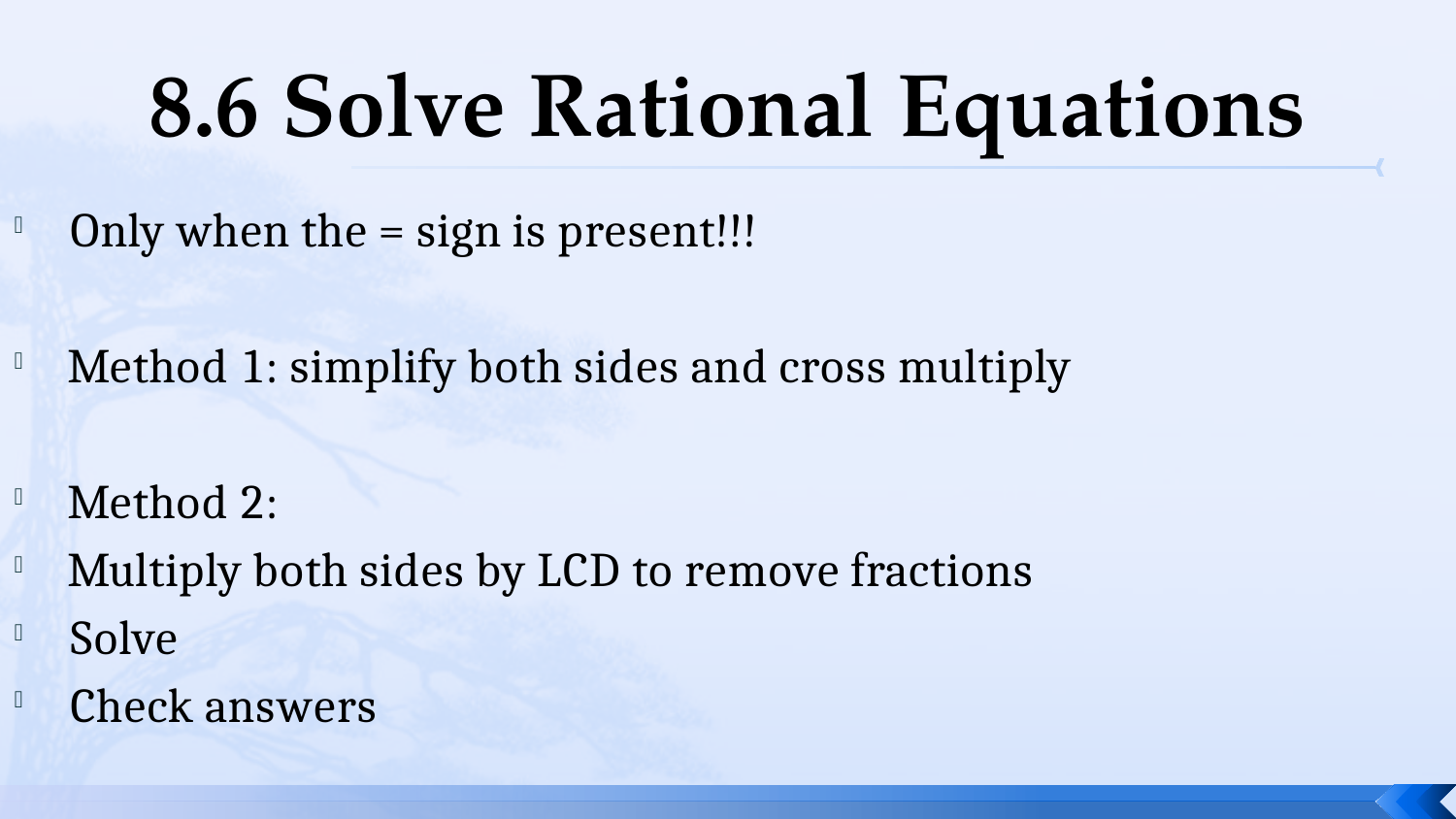

# 8.6 Solve Rational Equations
Only when the = sign is present!!!

Method 1: simplify both sides and cross multiply

Method 2:
Multiply both sides by LCD to remove fractions
Solve
Check answers